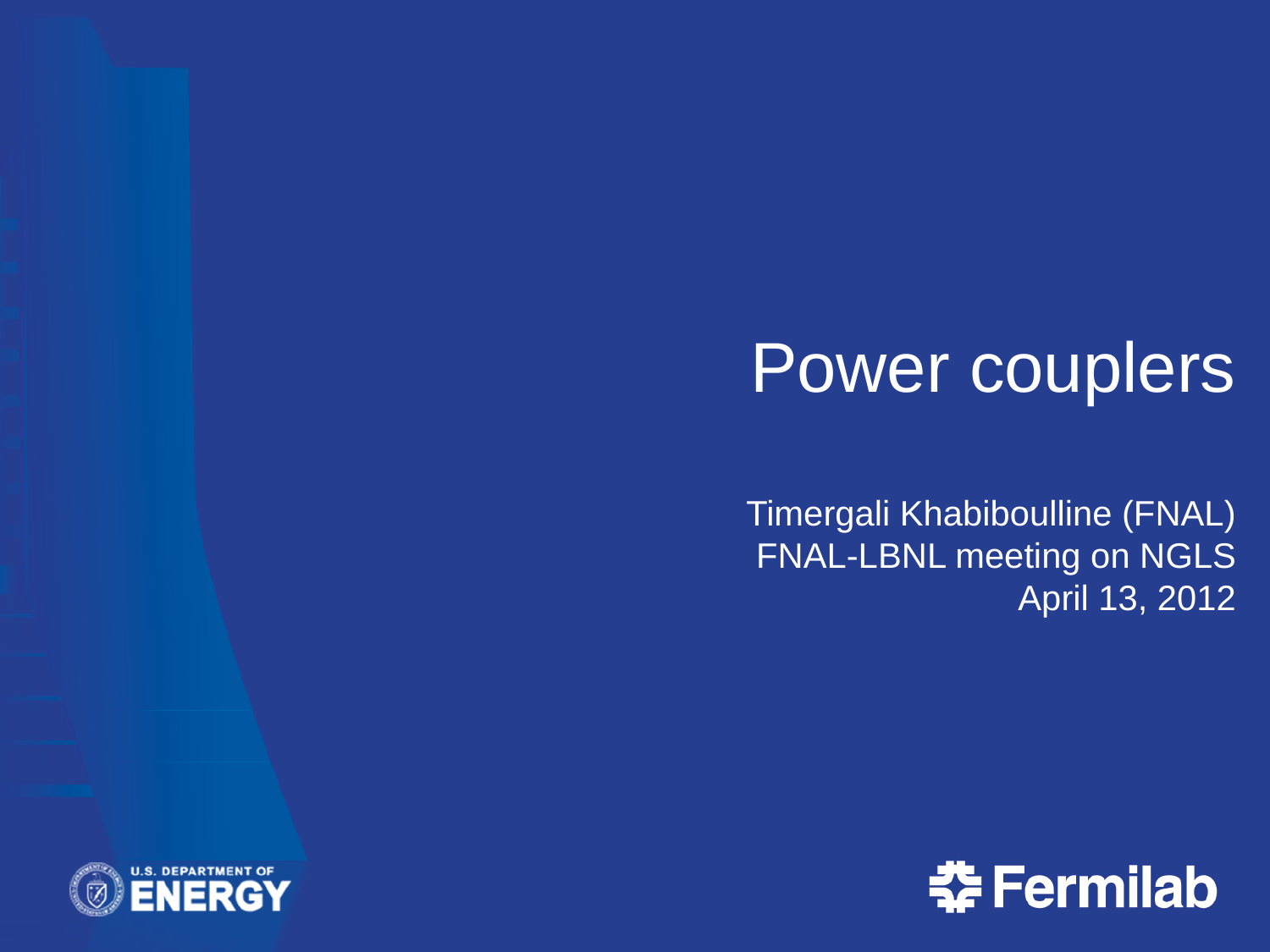

# Power couplers Timergali Khabiboulline (FNAL) FNAL-LBNL meeting on NGLS April 13, 2012